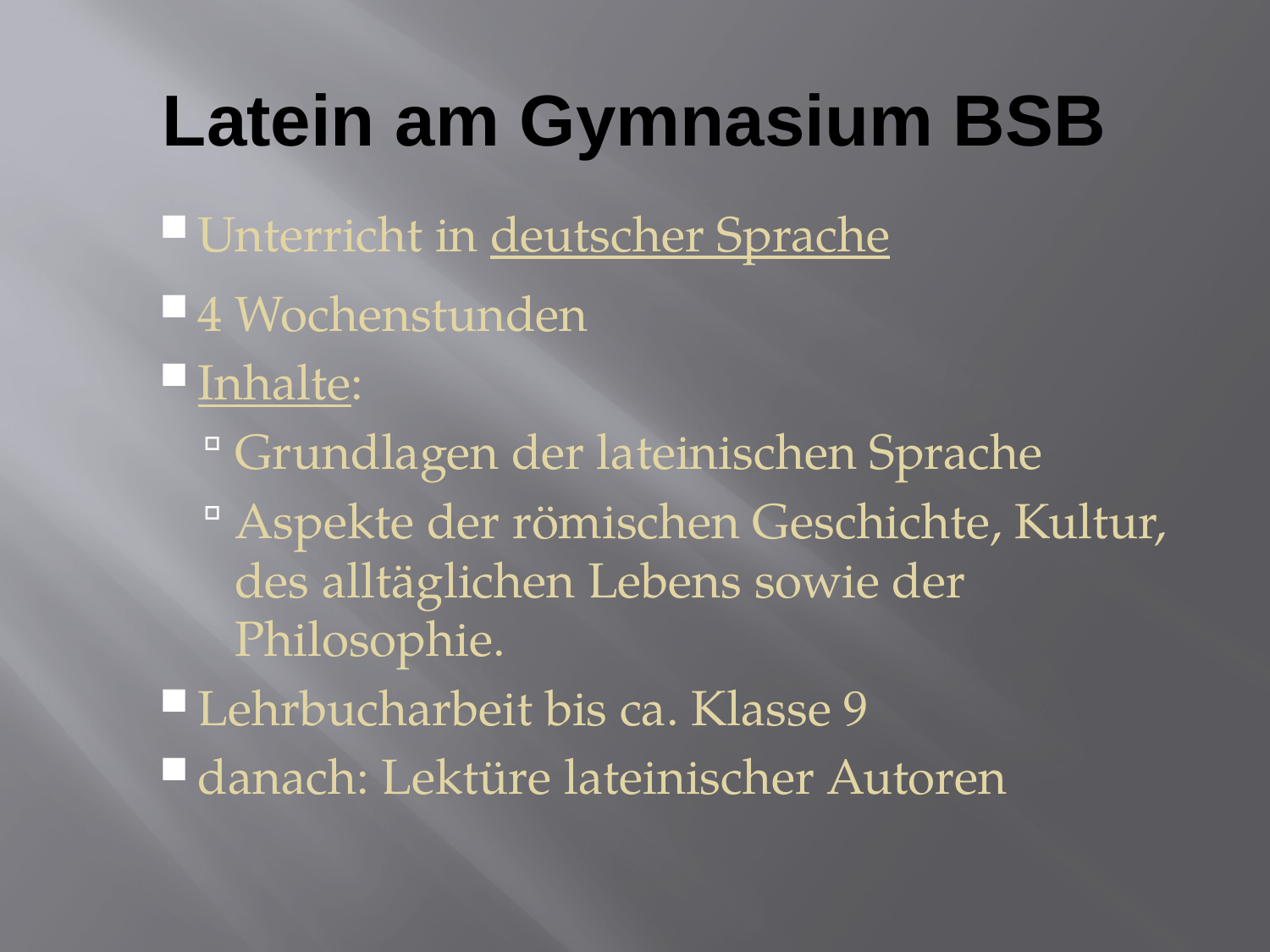

# Latein am Gymnasium BSB
Unterricht in deutscher Sprache
4 Wochenstunden
Inhalte:
Grundlagen der lateinischen Sprache
Aspekte der römischen Geschichte, Kultur, des alltäglichen Lebens sowie der Philosophie.
Lehrbucharbeit bis ca. Klasse 9
danach: Lektüre lateinischer Autoren